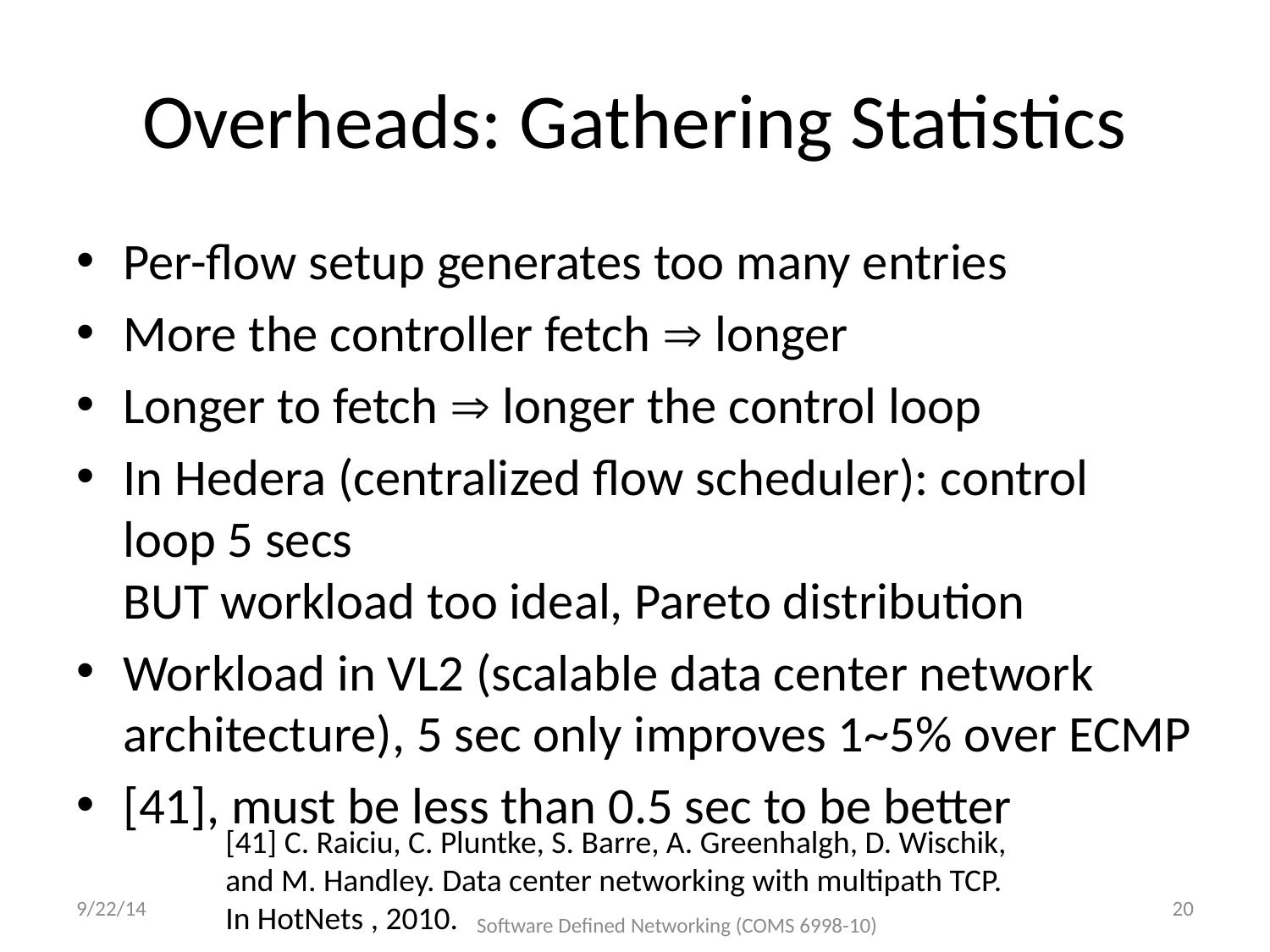

# Overheads: Gathering Statistics
Per-flow setup generates too many entries
More the controller fetch ⇒ longer
Longer to fetch ⇒ longer the control loop
In Hedera (centralized flow scheduler): control loop 5 secs
BUT workload too ideal, Pareto distribution
Workload in VL2 (scalable data center network architecture), 5 sec only improves 1~5% over ECMP
[41], must be less than 0.5 sec to be better

[41] C. Raiciu, C. Pluntke, S. Barre, A. Greenhalgh, D. Wischik,
and M. Handley. Data center networking with multipath TCP.
In HotNets , 2010.
9/22/14
20
Software Defined Networking (COMS 6998-10)